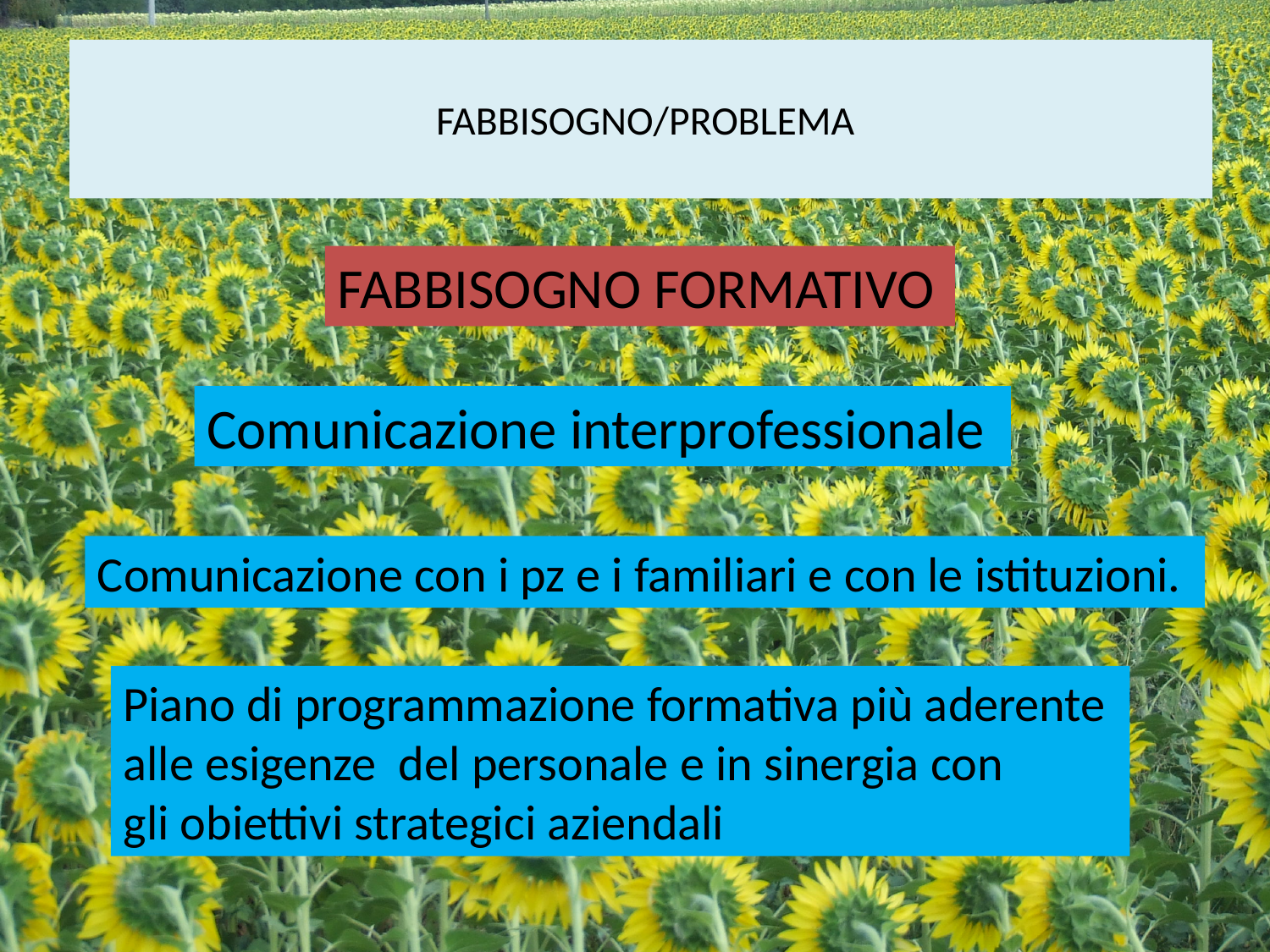

# FABBISOGNO/PROBLEMA
FABBISOGNO FORMATIVO
Comunicazione interprofessionale
Comunicazione con i pz e i familiari e con le istituzioni.
Piano di programmazione formativa più aderente
alle esigenze  del personale e in sinergia con
gli obiettivi strategici aziendali